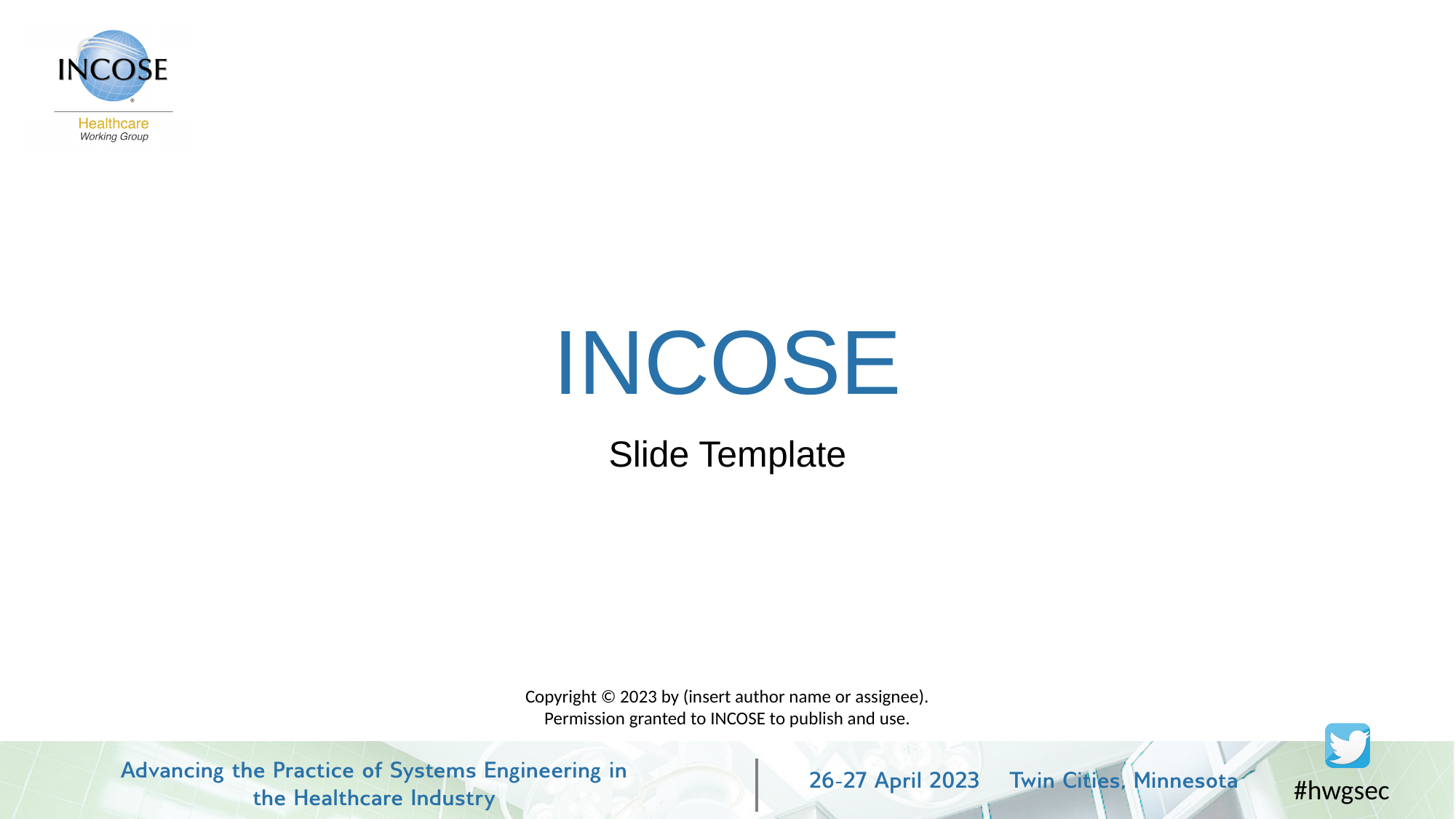

# INCOSE
Slide Template
Copyright © 2023 by (insert author name or assignee).
Permission granted to INCOSE to publish and use.